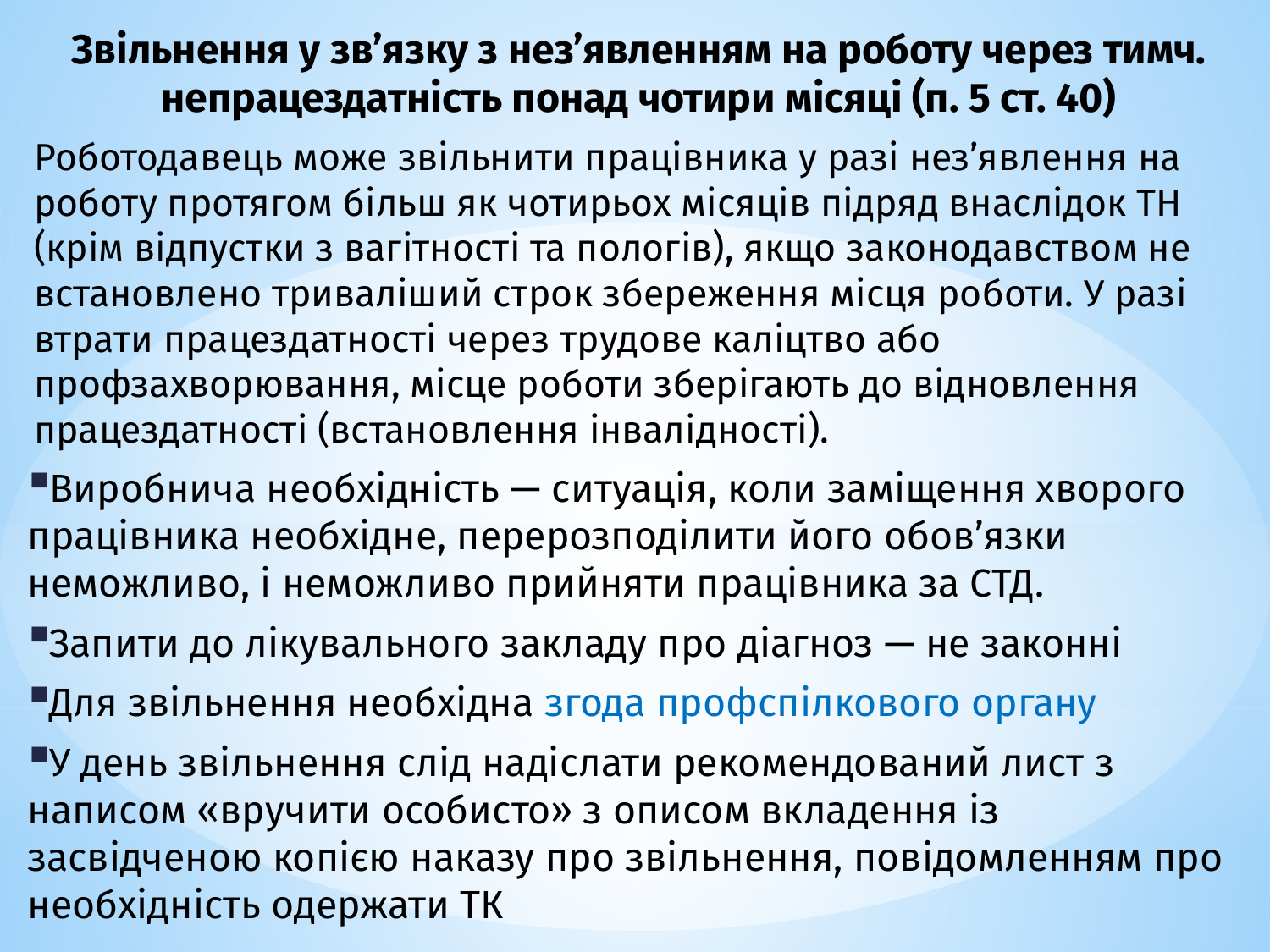

Звільнення у зв’язку з нез’явленням на роботу через тимч. непрацездатність понад чотири місяці (п. 5 ст. 40)
Роботодавець може звільнити працівника у разі нез’явлення на роботу протягом більш як чотирьох місяців підряд внаслідок ТН (крім відпустки з вагітності та пологів), якщо законодавством не встановлено триваліший строк збереження місця роботи. У разі втрати працездатності через трудове каліцтво або профзахворювання, місце роботи зберігають до відновлення працездатності (встановлення інвалідності).
Виробнича необхідність — ситуація, коли заміщення хворого працівника необхідне, перерозподілити його обов’язки неможливо, і неможливо прийняти працівника за СТД.
Запити до лікувального закладу про діагноз — не законні
Для звільнення необхідна згода профспілкового органу
У день звільнення слід надіслати рекомендований лист з написом «вручити особисто» з описом вкладення із засвідченою копією наказу про звільнення, повідомленням про необхідність одержати ТК